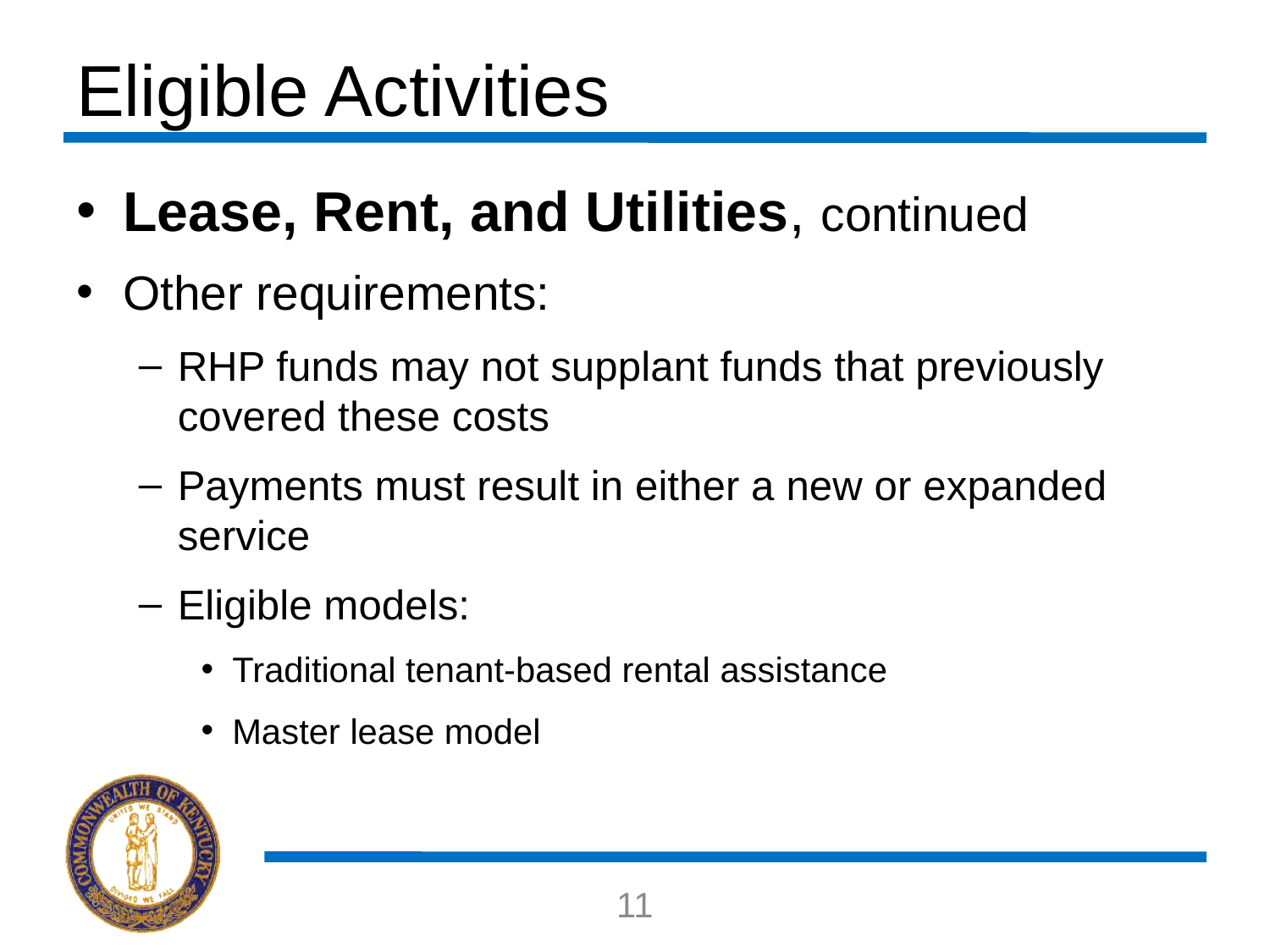

# Eligible Activities
Lease, Rent, and Utilities, continued
Other requirements:
RHP funds may not supplant funds that previously covered these costs
Payments must result in either a new or expanded service
Eligible models:
Traditional tenant-based rental assistance
Master lease model

11